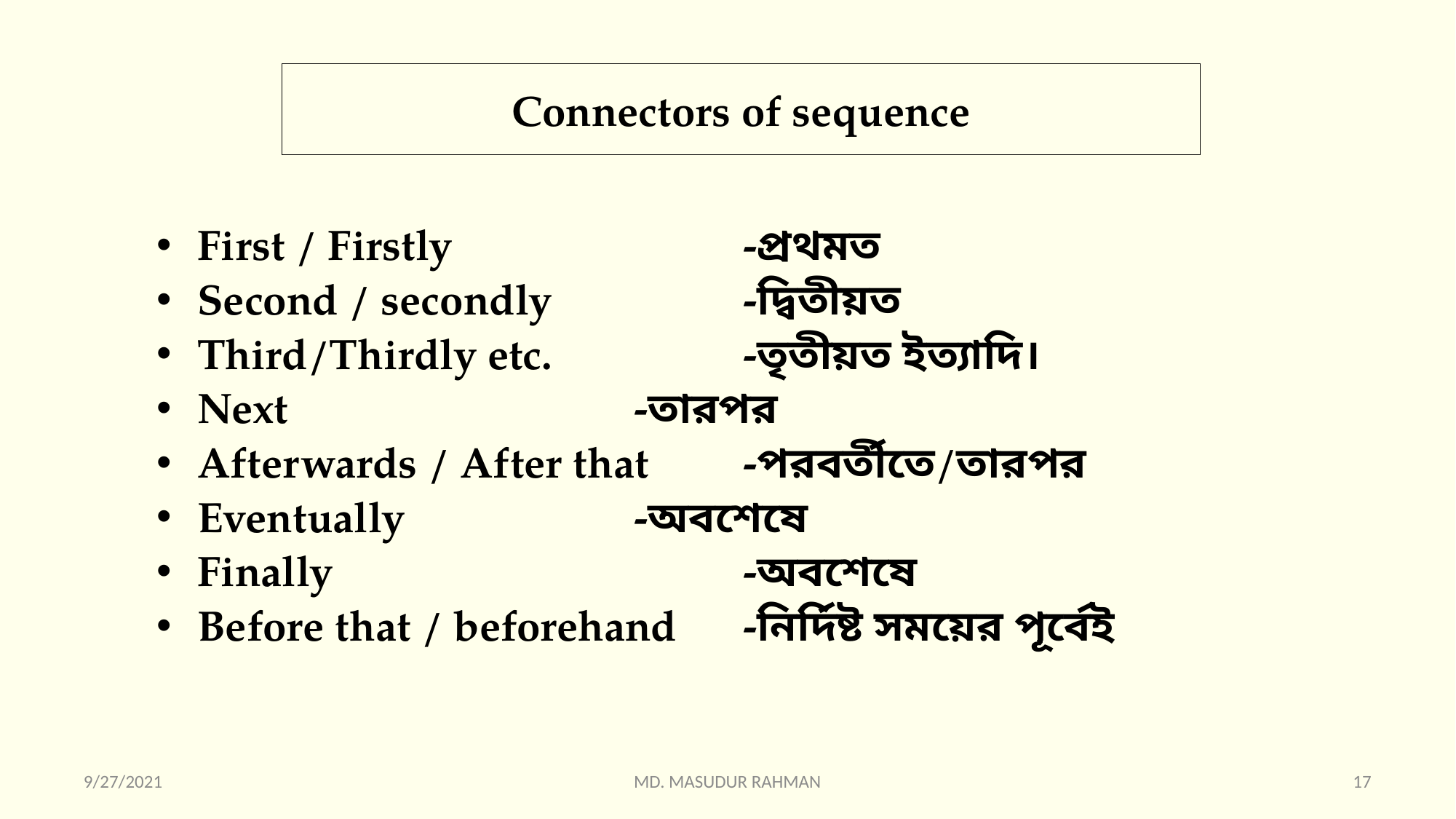

# Connectors of sequence
First / Firstly  			-প্রথমত
Second / secondly		-দ্বিতীয়ত
Third/Thirdly etc.		-তৃতীয়ত ইত্যাদি।
Next				-তারপর
Afterwards / After that	-পরবর্তীতে/তারপর
Eventually			-অবশেষে
Finally				-অবশেষে
Before that / beforehand	-নির্দিষ্ট সময়ের পূর্বেই
9/27/2021
MD. MASUDUR RAHMAN
17